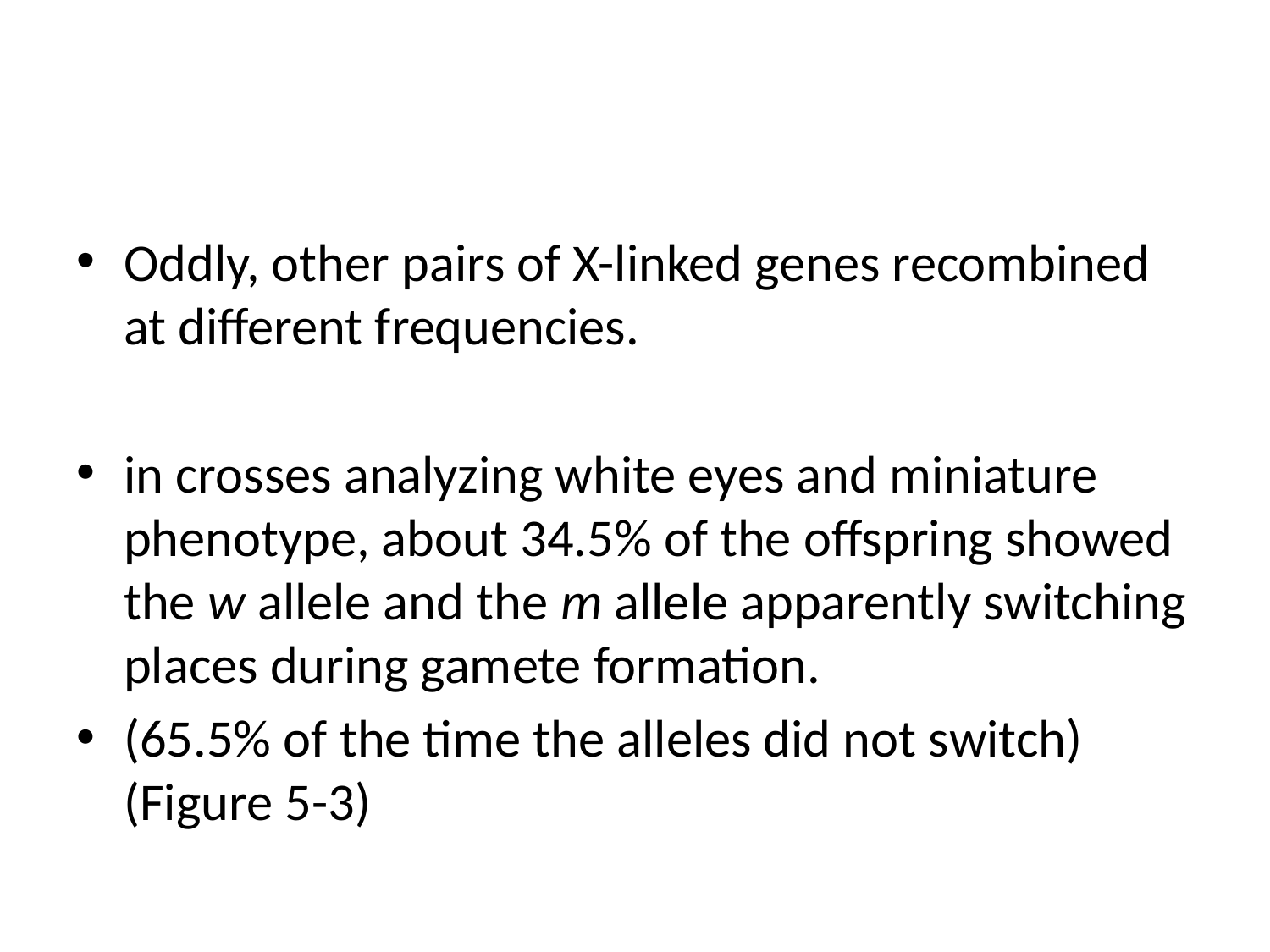

Oddly, other pairs of X-linked genes recombined at different frequencies.

in crosses analyzing white eyes and miniature phenotype, about 34.5% of the offspring showed the w allele and the m allele apparently switching places during gamete formation.
(65.5% of the time the alleles did not switch) (Figure 5-3)